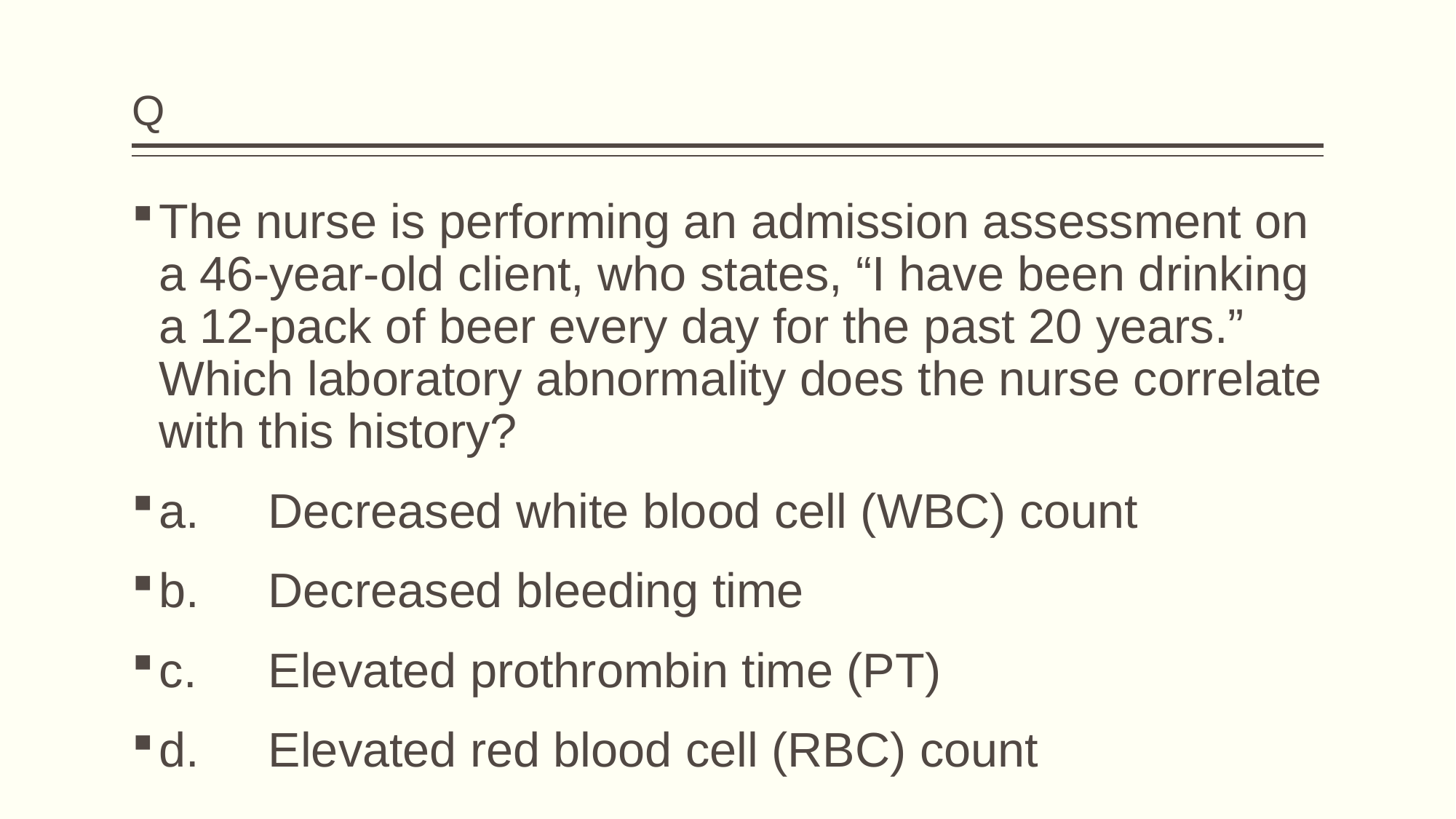

# Q
The nurse is performing an admission assessment on a 46-year-old client, who states, “I have been drinking a 12-pack of beer every day for the past 20 years.” Which laboratory abnormality does the nurse correlate with this history?
a.	Decreased white blood cell (WBC) count
b.	Decreased bleeding time
c.	Elevated prothrombin time (PT)
d.	Elevated red blood cell (RBC) count